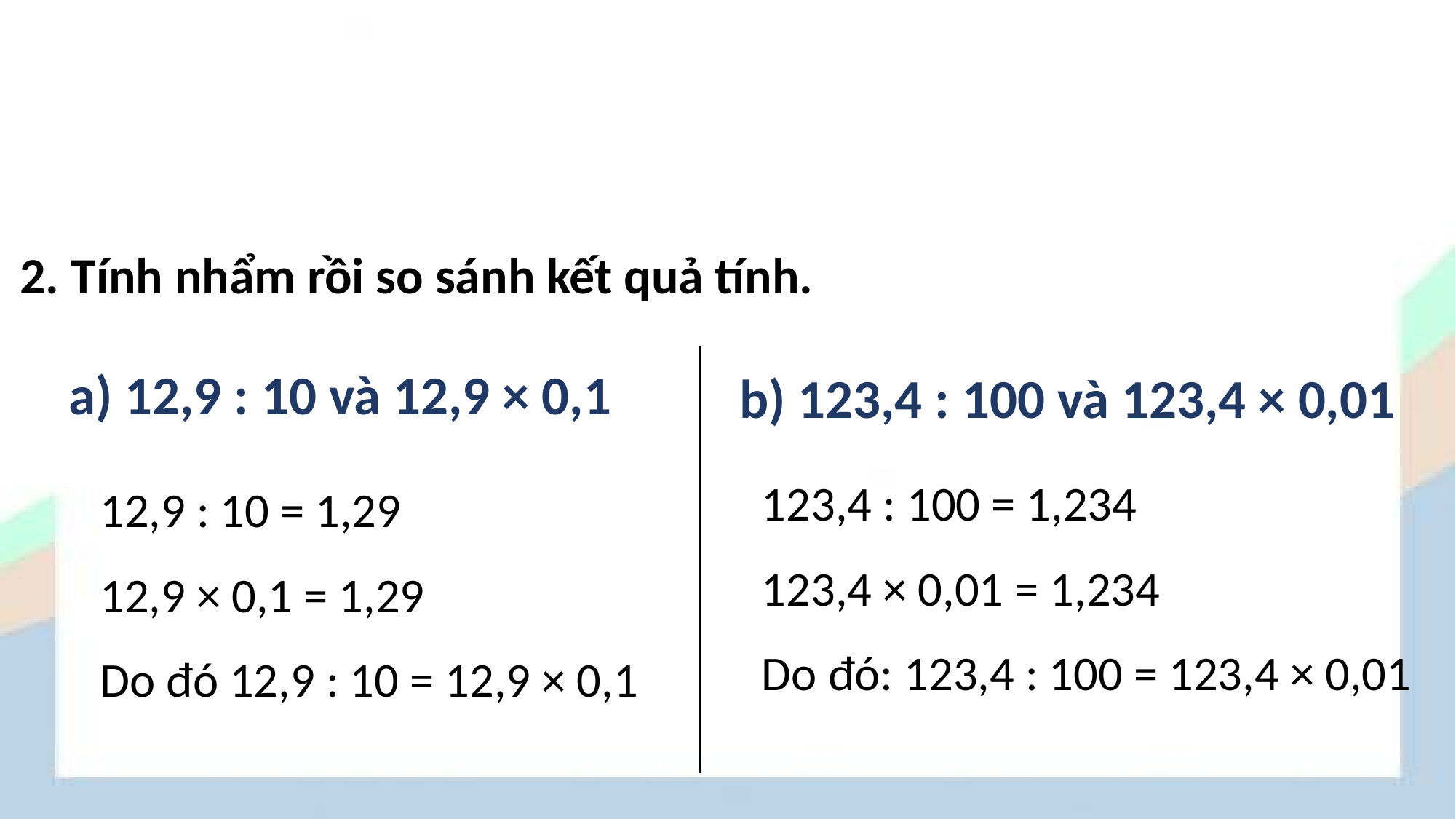

# 2. Tính nhẩm rồi so sánh kết quả tính.
 a) 12,9 : 10 và 12,9 × 0,1
b) 123,4 : 100 và 123,4 × 0,01
    123,4 : 100 = 1,234
    123,4 × 0,01 = 1,234
    Do đó: 123,4 : 100 = 123,4 × 0,01
    12,9 : 10 = 1,29
    12,9 × 0,1 = 1,29
    Do đó 12,9 : 10 = 12,9 × 0,1